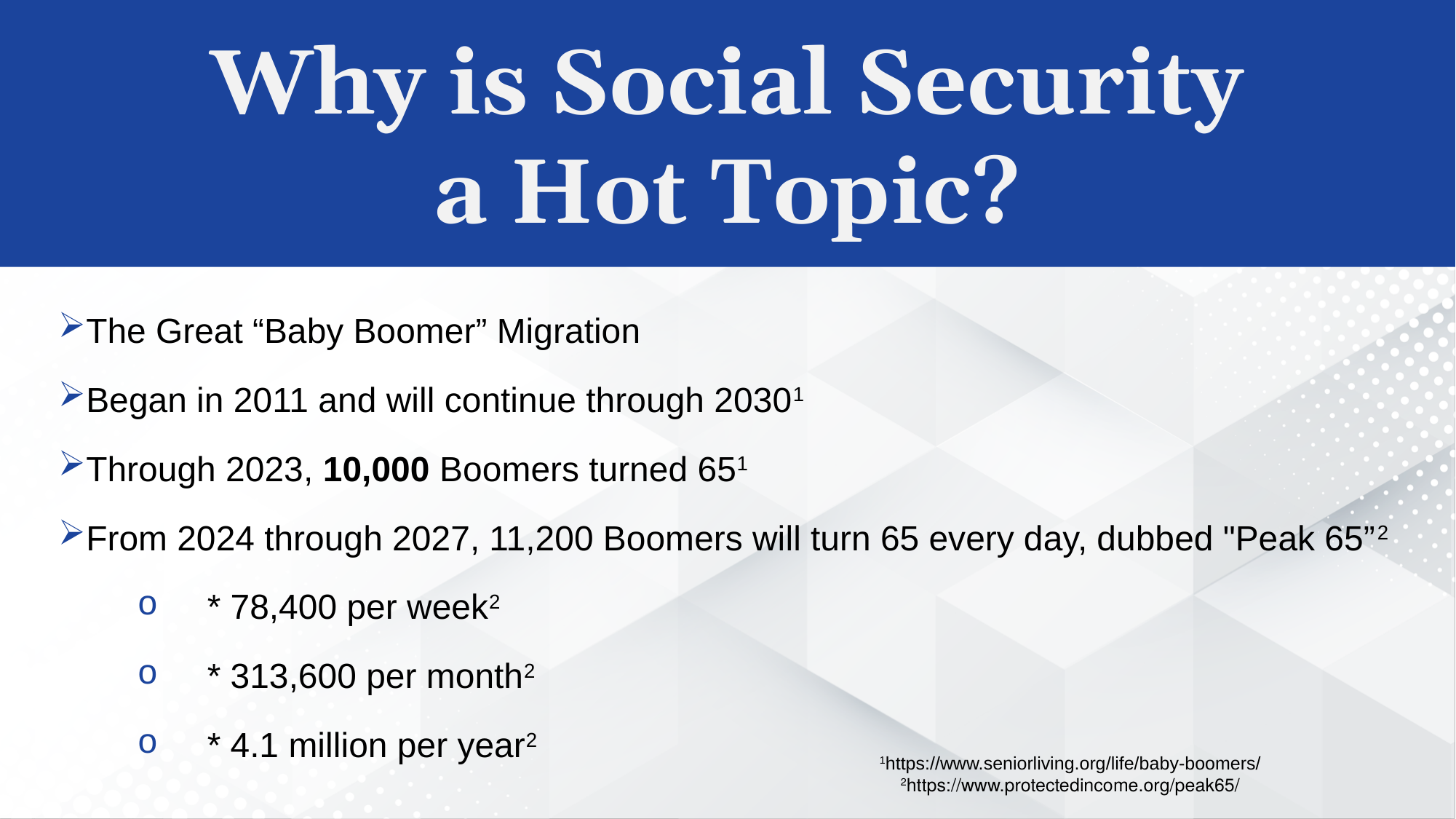

Why is Social Security a Hot Topic?
The Great “Baby Boomer” Migration
Began in 2011 and will continue through 20301
Through 2023, 10,000 Boomers turned 651
From 2024 through 2027, 11,200 Boomers will turn 65 every day, dubbed "Peak 65”2
   * 78,400 per week2
   * 313,600 per month2
   * 4.1 million per year2
1https://www.seniorliving.org/life/baby-boomers/
2https://www.protectedincome.org/peak65/